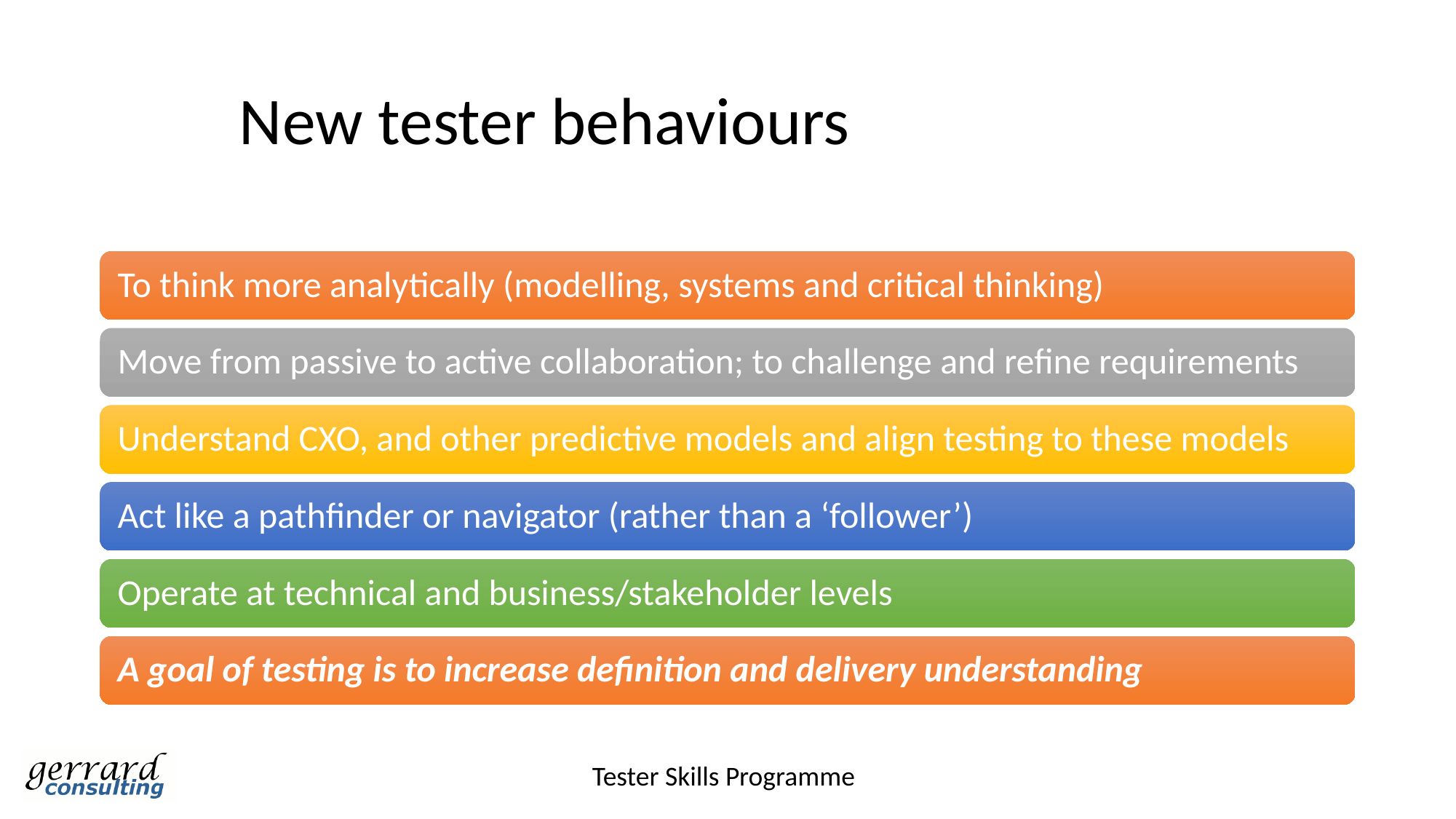

# New tester behaviours
To think more analytically (modelling, systems and critical thinking)
Move from passive to active collaboration; to challenge and refine requirements
Understand CXO, and other predictive models and align testing to these models
Act like a pathfinder or navigator (rather than a ‘follower’)
Operate at technical and business/stakeholder levels
A goal of testing is to increase definition and delivery understanding